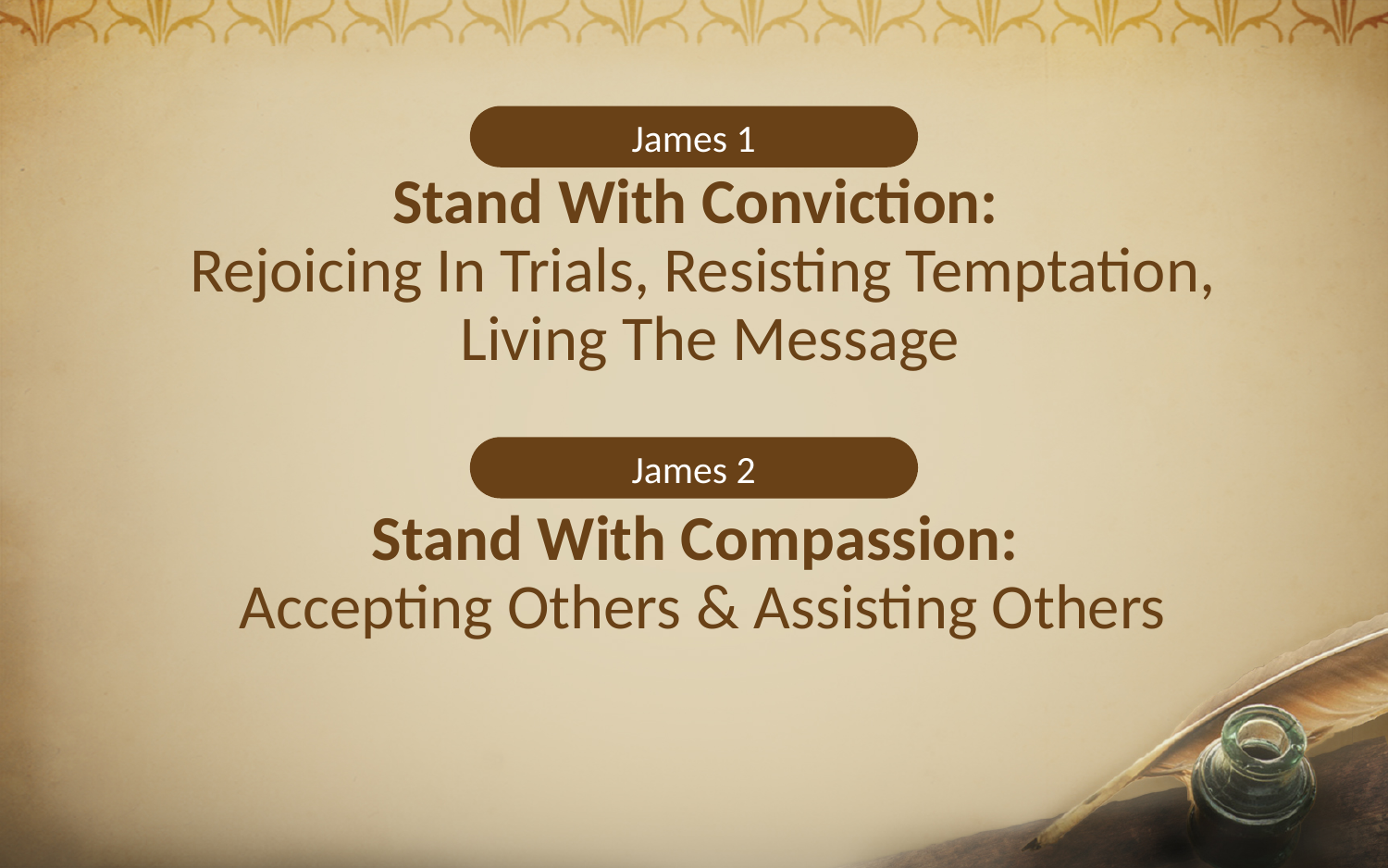

James 1
# Stand With Conviction: Rejoicing In Trials, Resisting Temptation, Living The Message
Stand With Compassion:
Accepting Others & Assisting Others
James 2